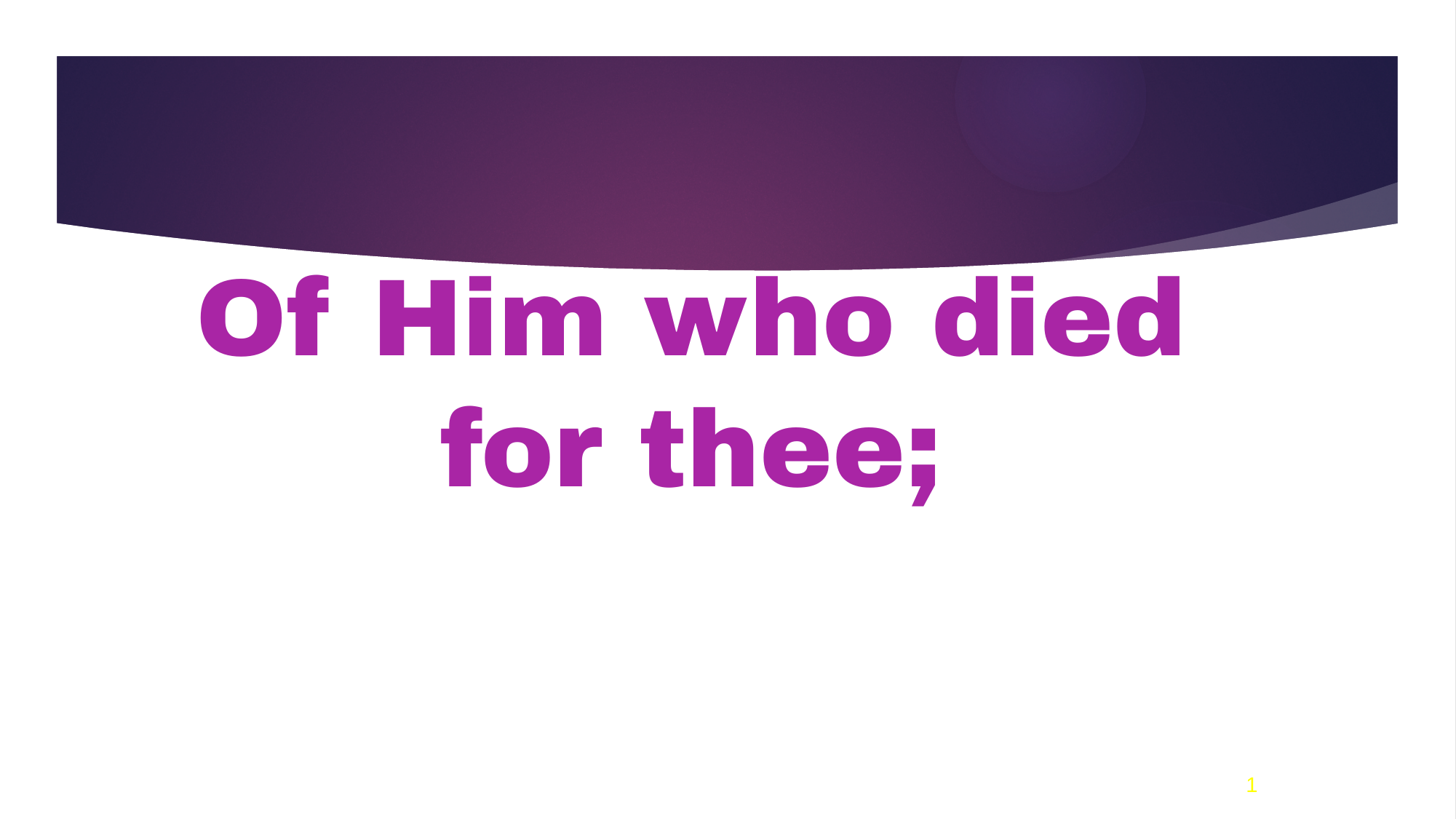

# Of Him who died for thee;
1